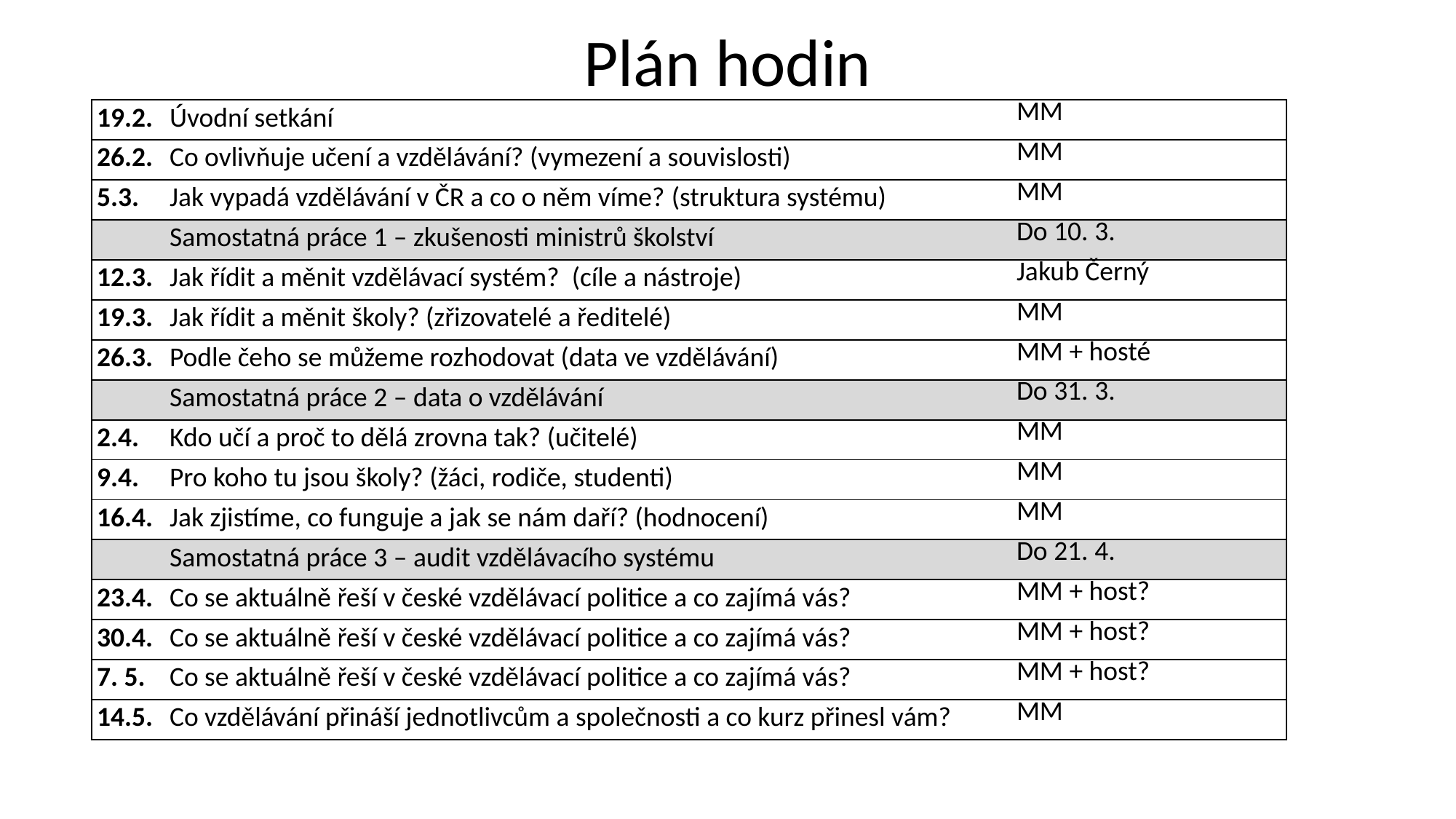

# Plán hodin
| 19.2. | Úvodní setkání | MM |
| --- | --- | --- |
| 26.2. | Co ovlivňuje učení a vzdělávání? (vymezení a souvislosti) | MM |
| 5.3. | Jak vypadá vzdělávání v ČR a co o něm víme? (struktura systému) | MM |
|  | Samostatná práce 1 – zkušenosti ministrů školství | Do 10. 3. |
| 12.3. | Jak řídit a měnit vzdělávací systém? (cíle a nástroje) | Jakub Černý |
| 19.3. | Jak řídit a měnit školy? (zřizovatelé a ředitelé) | MM |
| 26.3. | Podle čeho se můžeme rozhodovat (data ve vzdělávání) | MM + hosté |
|  | Samostatná práce 2 – data o vzdělávání | Do 31. 3. |
| 2.4. | Kdo učí a proč to dělá zrovna tak? (učitelé) | MM |
| 9.4. | Pro koho tu jsou školy? (žáci, rodiče, studenti) | MM |
| 16.4. | Jak zjistíme, co funguje a jak se nám daří? (hodnocení) | MM |
|  | Samostatná práce 3 – audit vzdělávacího systému | Do 21. 4. |
| 23.4. | Co se aktuálně řeší v české vzdělávací politice a co zajímá vás? | MM + host? |
| 30.4. | Co se aktuálně řeší v české vzdělávací politice a co zajímá vás? | MM + host? |
| 7. 5. | Co se aktuálně řeší v české vzdělávací politice a co zajímá vás? | MM + host? |
| 14.5. | Co vzdělávání přináší jednotlivcům a společnosti a co kurz přinesl vám? | MM |